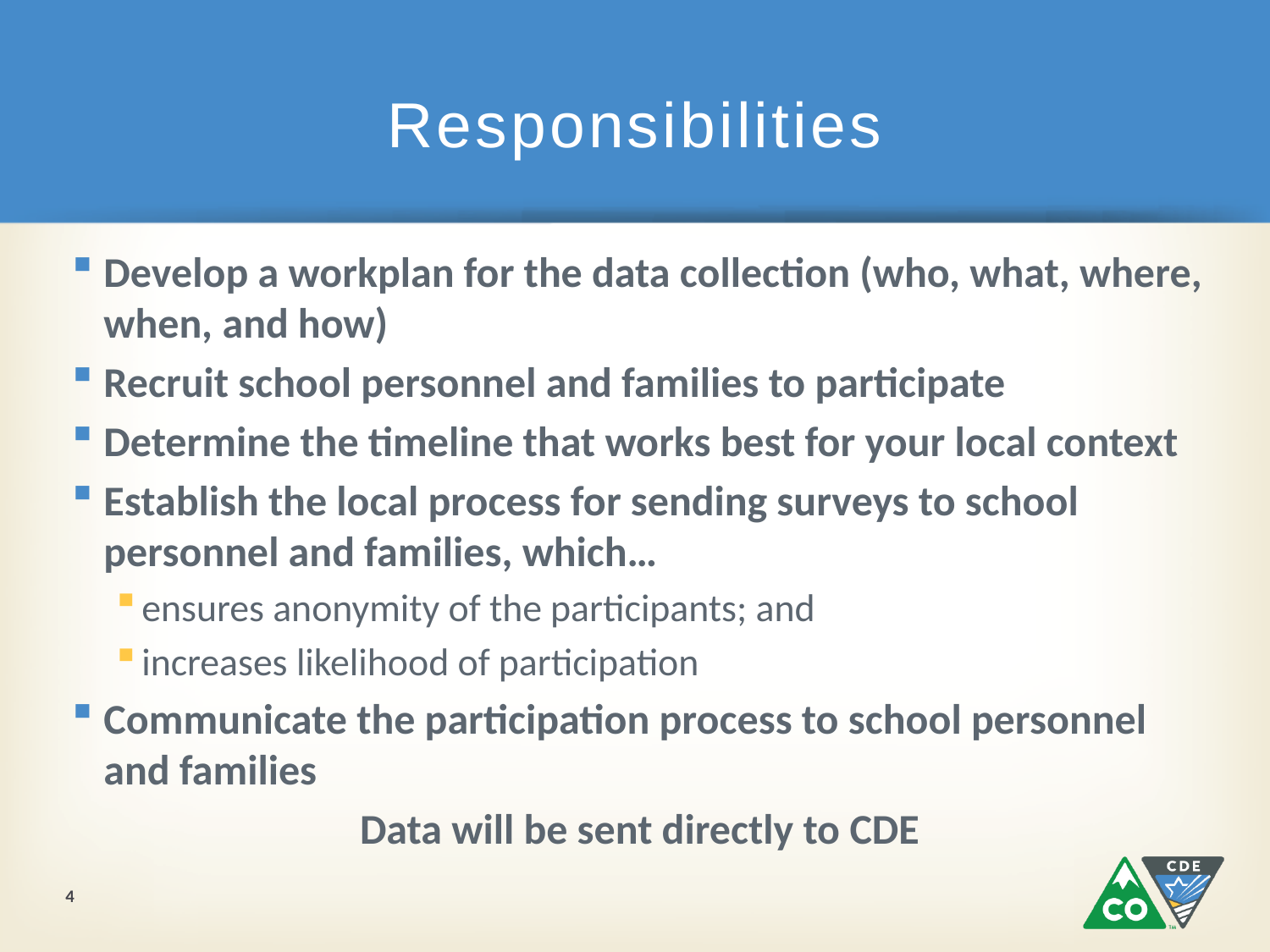

# Responsibilities
Develop a workplan for the data collection (who, what, where, when, and how)
Recruit school personnel and families to participate
Determine the timeline that works best for your local context
Establish the local process for sending surveys to school personnel and families, which…
ensures anonymity of the participants; and
increases likelihood of participation
Communicate the participation process to school personnel and families
Data will be sent directly to CDE

4